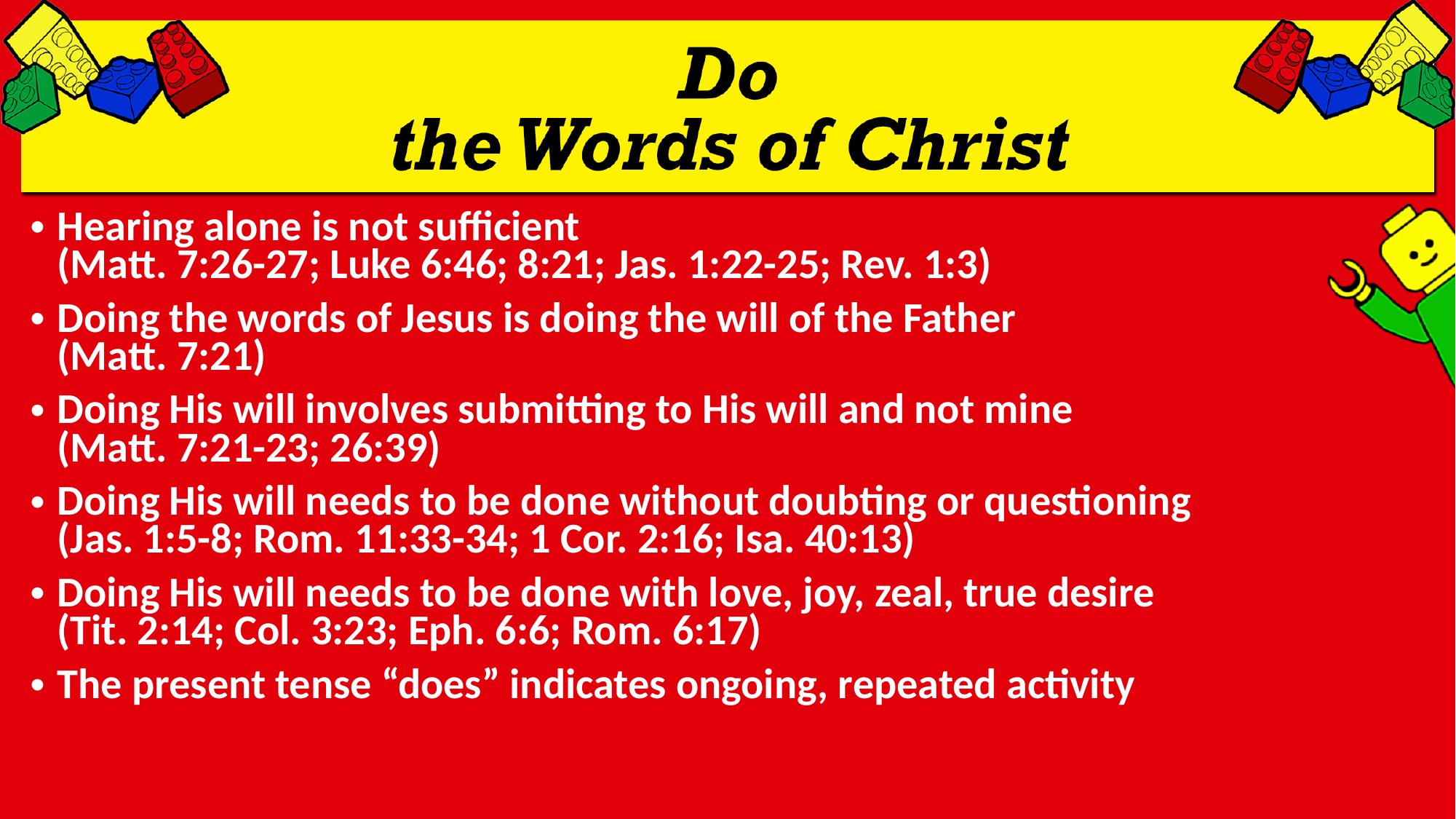

Hearing alone is not sufficient
(Matt. 7:26-27; Luke 6:46; 8:21; Jas. 1:22-25; Rev. 1:3)
Doing the words of Jesus is doing the will of the Father
(Matt. 7:21)
Doing His will involves submitting to His will and not mine
(Matt. 7:21-23; 26:39)
Doing His will needs to be done without doubting or questioning
(Jas. 1:5-8; Rom. 11:33-34; 1 Cor. 2:16; Isa. 40:13)
Doing His will needs to be done with love, joy, zeal, true desire
(Tit. 2:14; Col. 3:23; Eph. 6:6; Rom. 6:17)
The present tense “does” indicates ongoing, repeated activity